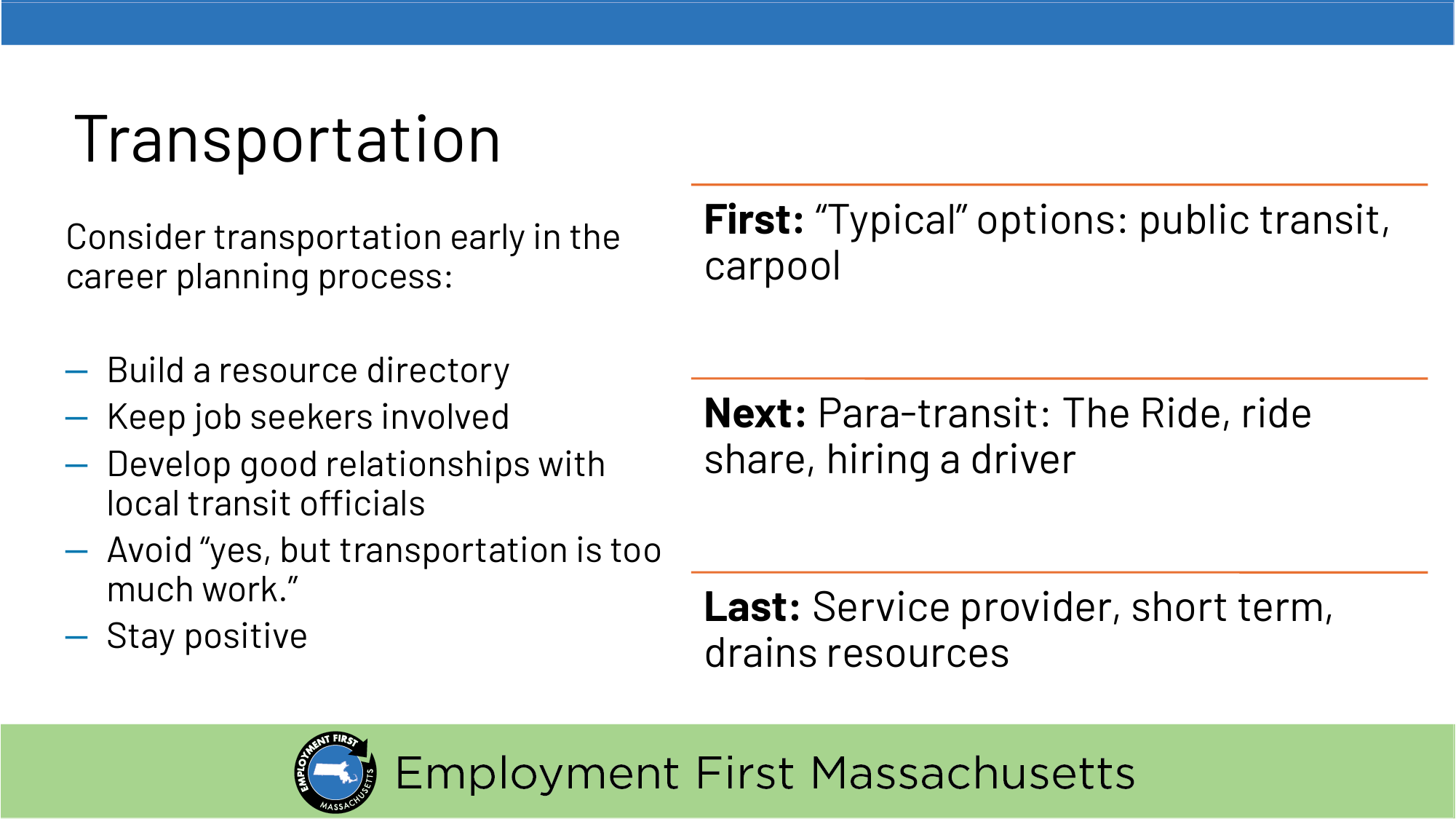

# Transportation
First: “Typical” options: public transit, carpool
Next: Para-transit: The Ride, ride share, hiring a driver
Last: Service provider, short term, drains resources
Consider transportation early in the career planning process:

Build a resource directory
Keep job seekers involved
Develop good relationships with local transit officials
Avoid “yes, but transportation is too much work.”
Stay positive